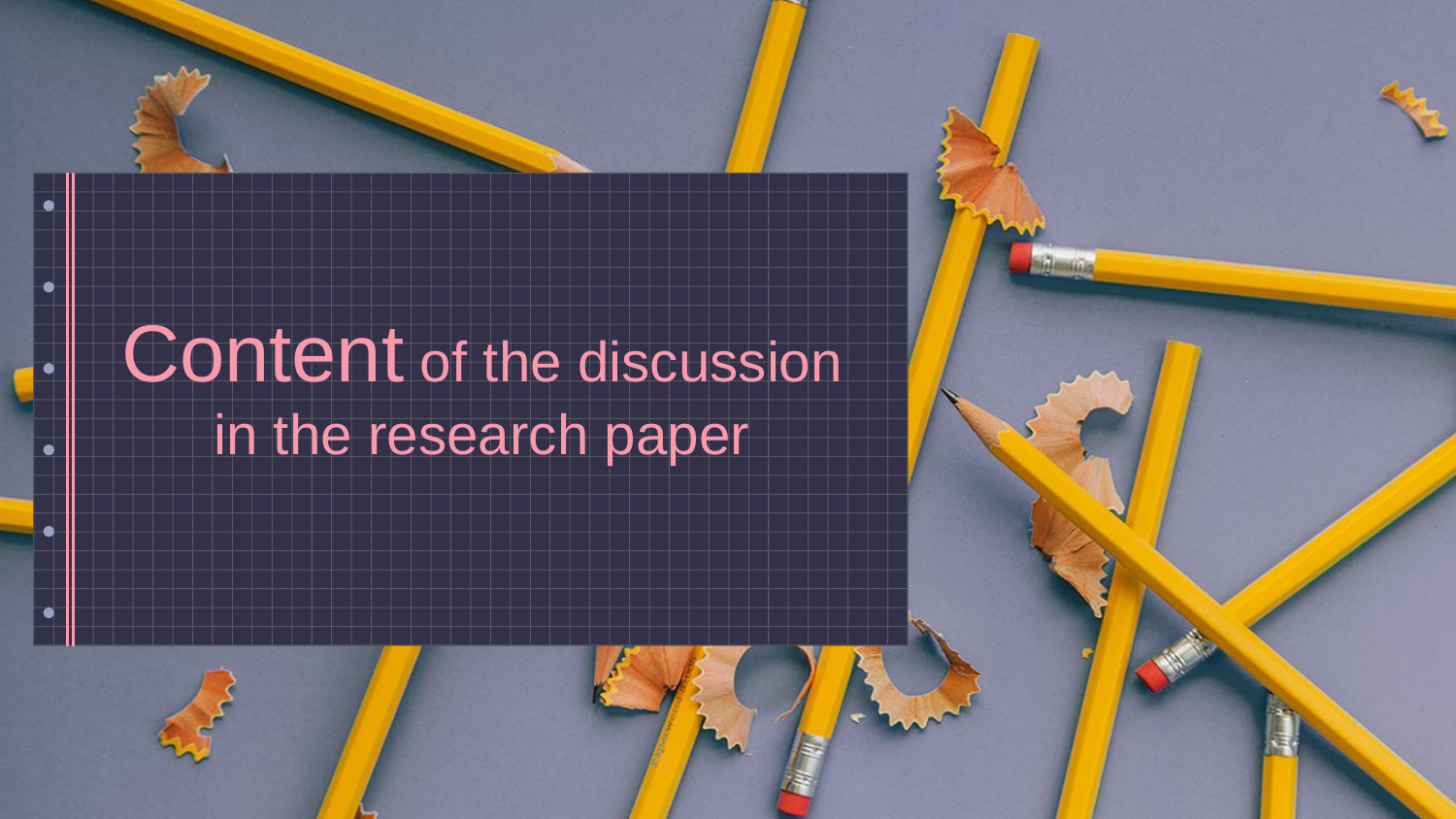

# Content of the discussion in the research paper